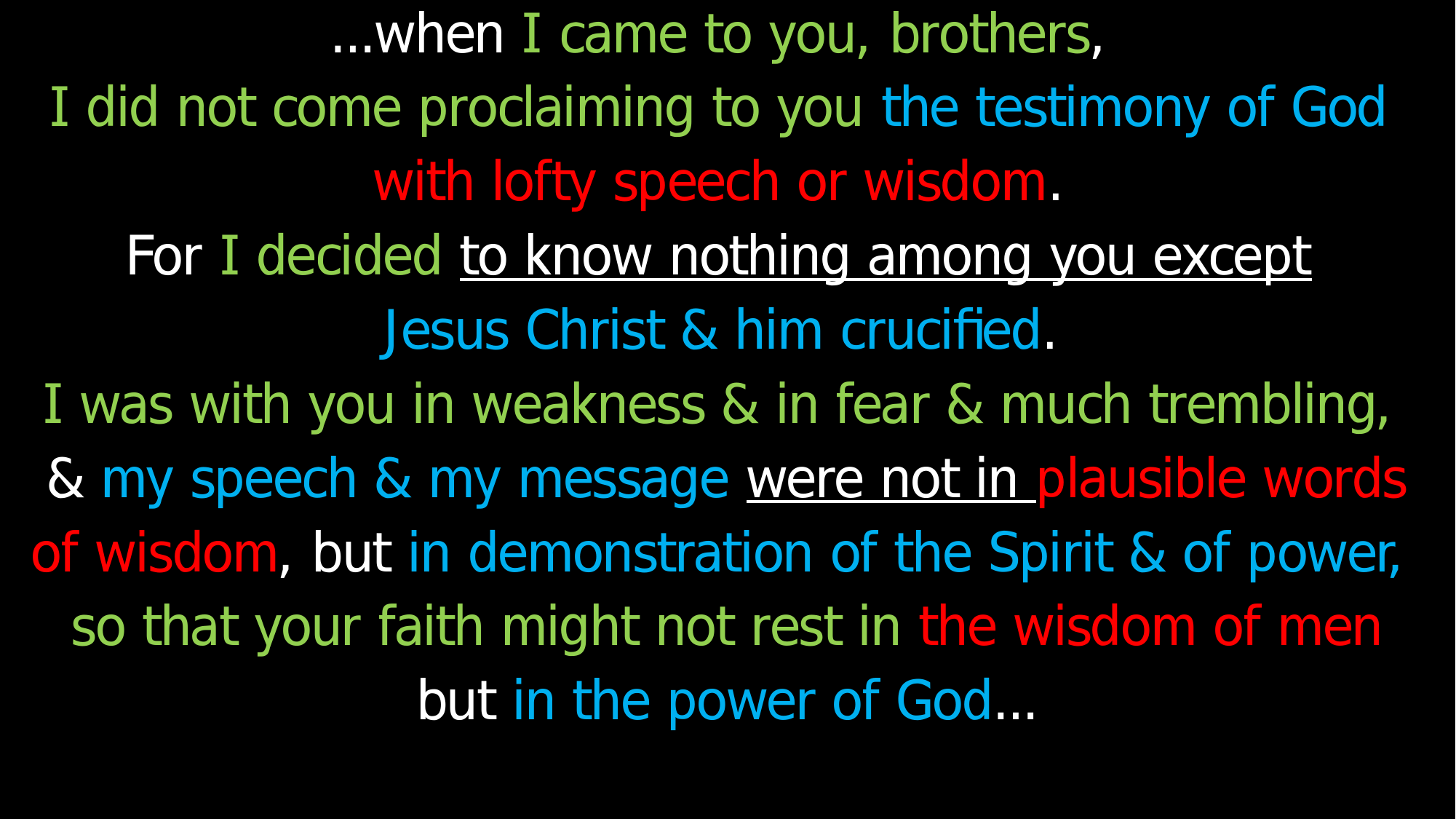

…when I came to you, brothers,
I did not come proclaiming to you the testimony of God
with lofty speech or wisdom.
For I decided to know nothing among you except
Jesus Christ & him crucified.
I was with you in weakness & in fear & much trembling,
& my speech & my message were not in plausible words
of wisdom, but in demonstration of the Spirit & of power,
so that your faith might not rest in the wisdom of men
but in the power of God…